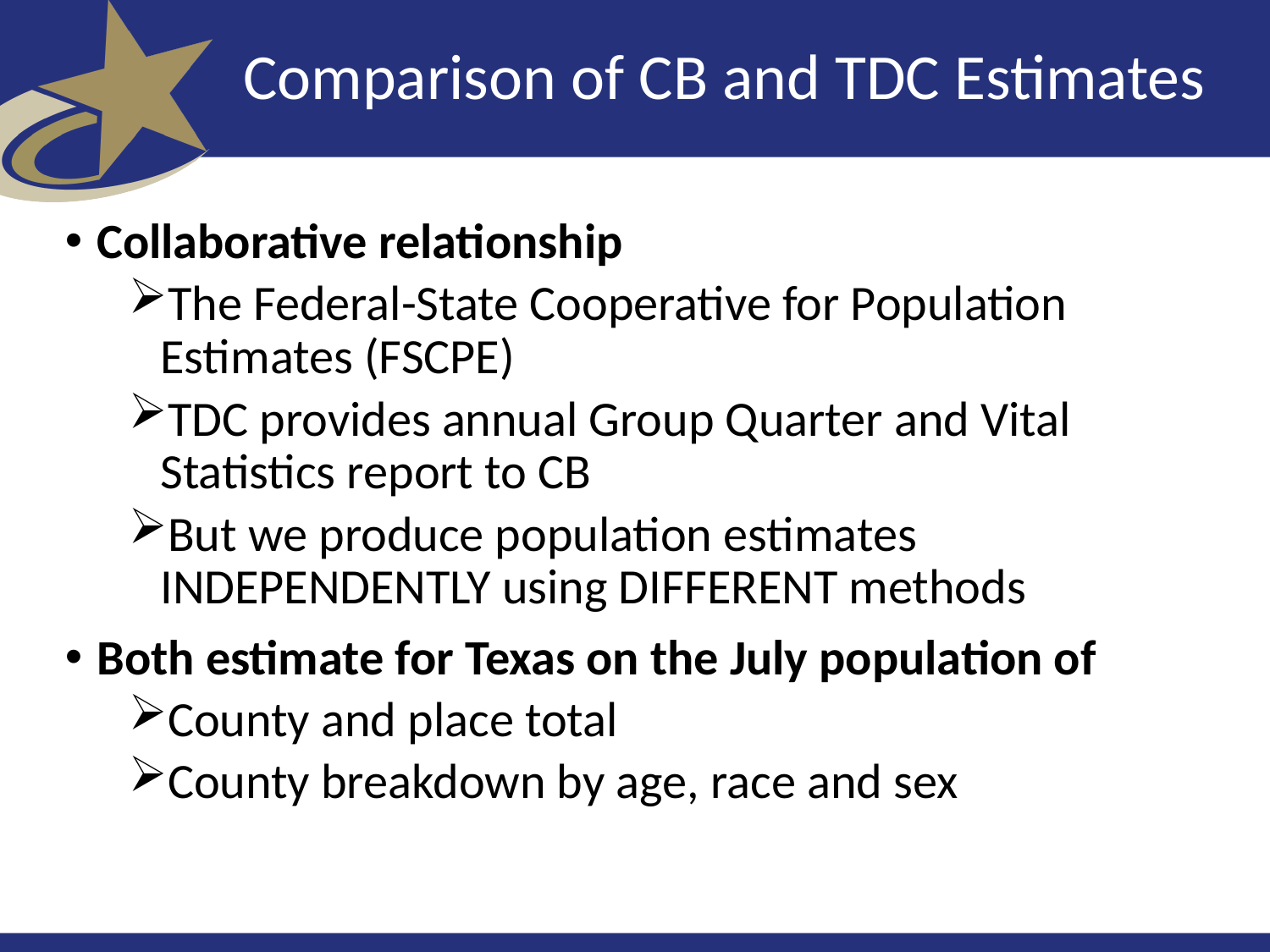

# Comparison of CB and TDC Estimates
Collaborative relationship
The Federal-State Cooperative for Population Estimates (FSCPE)
TDC provides annual Group Quarter and Vital Statistics report to CB
But we produce population estimates INDEPENDENTLY using DIFFERENT methods
Both estimate for Texas on the July population of
County and place total
County breakdown by age, race and sex